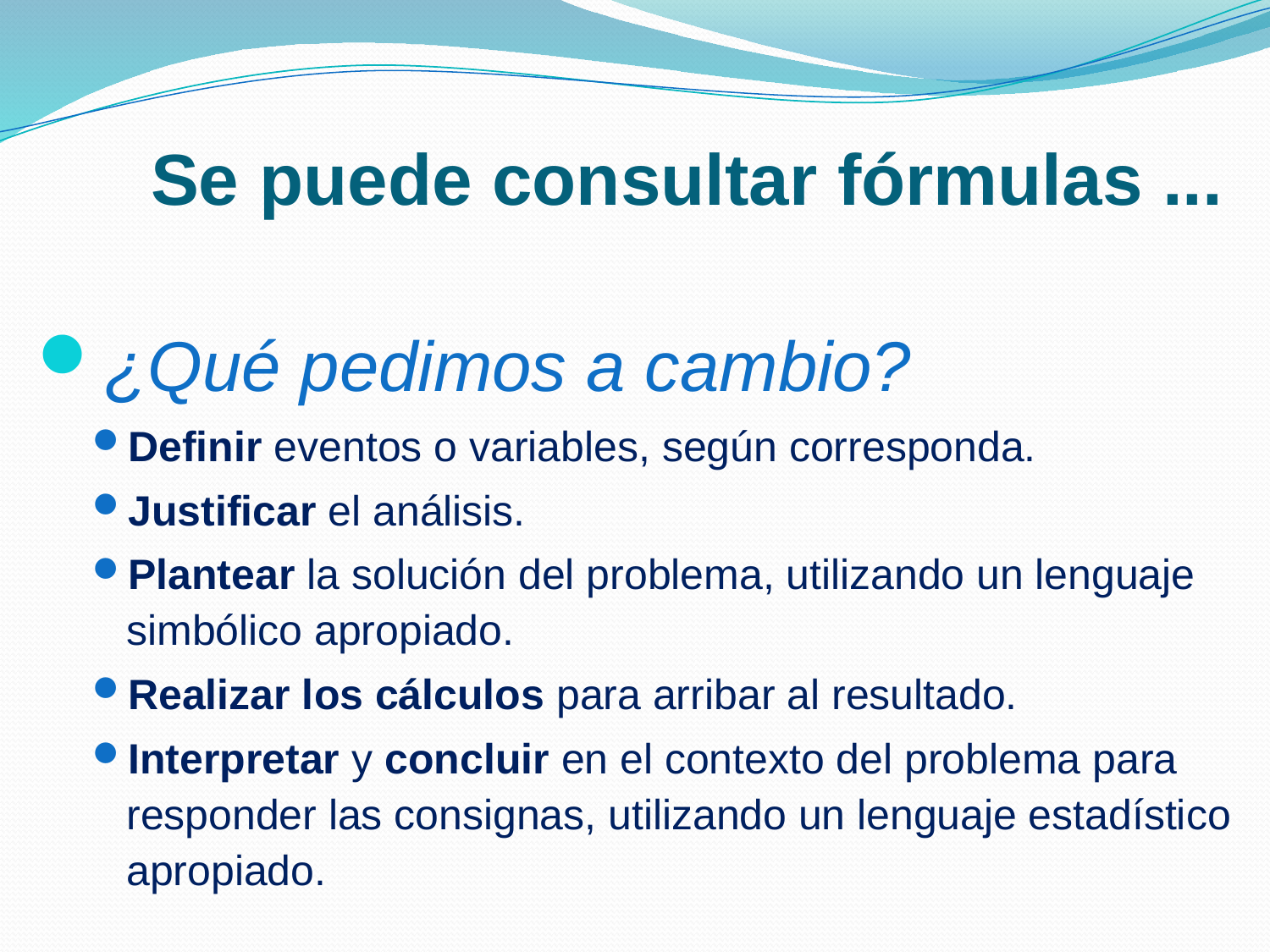

# Se puede consultar fórmulas ...
¿Qué pedimos a cambio?
Definir eventos o variables, según corresponda.
Justificar el análisis.
Plantear la solución del problema, utilizando un lenguaje simbólico apropiado.
Realizar los cálculos para arribar al resultado.
Interpretar y concluir en el contexto del problema para responder las consignas, utilizando un lenguaje estadístico apropiado.